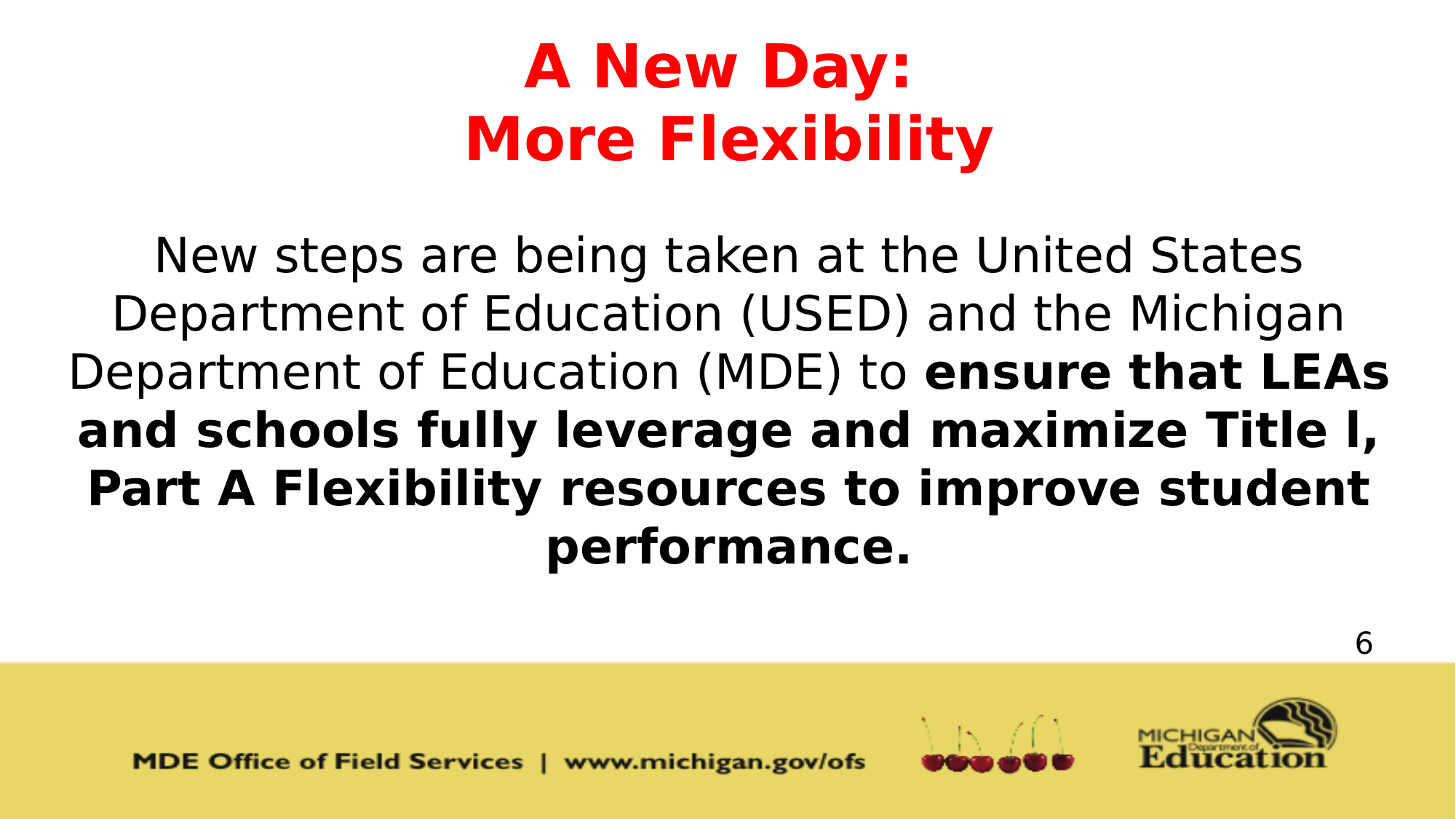

# A New Day: More Flexibility
New steps are being taken at the United States Department of Education (USED) and the Michigan Department of Education (MDE) to ensure that LEAs and schools fully leverage and maximize Title l, Part A Flexibility resources to improve student performance.